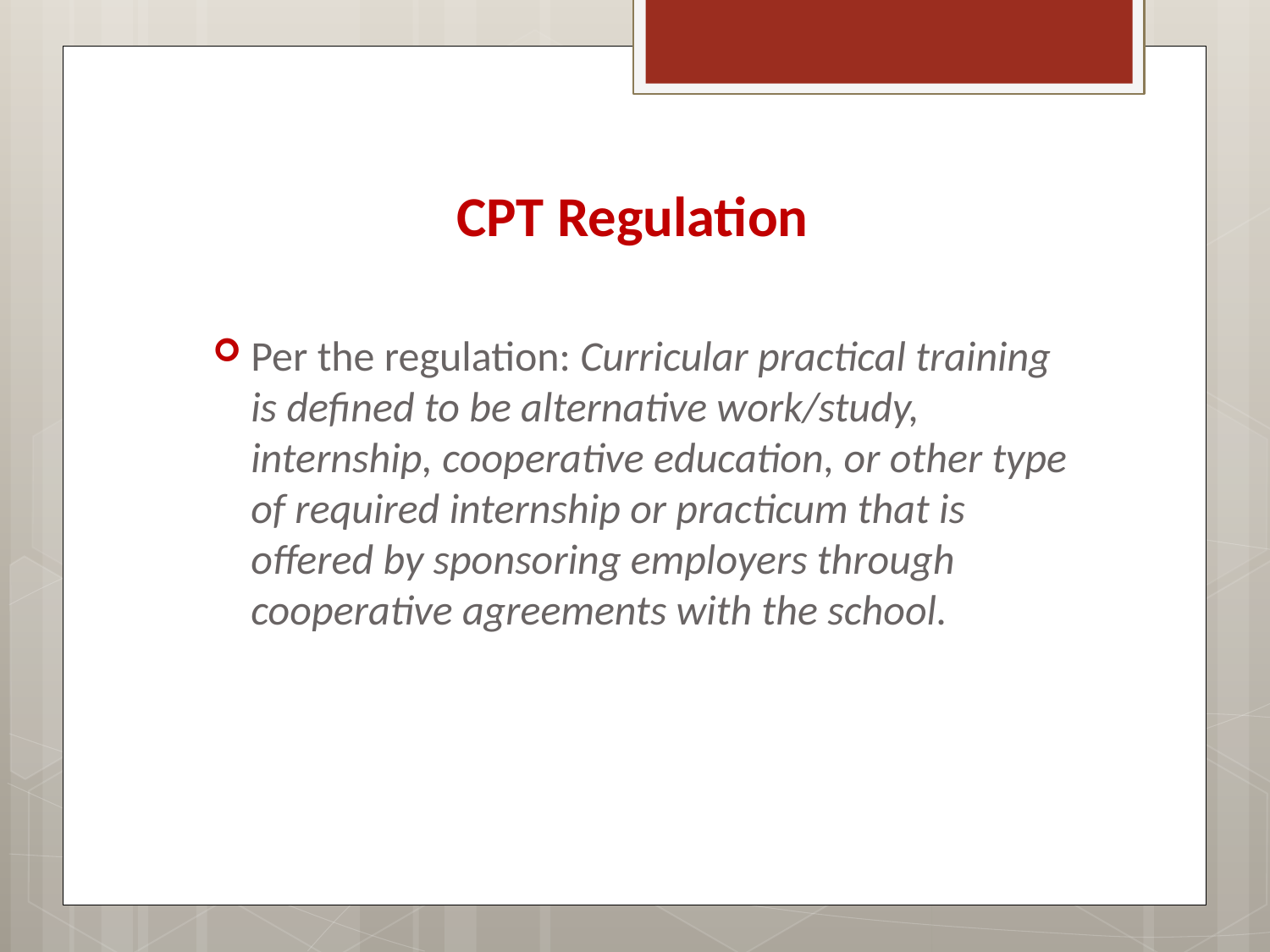

# CPT Regulation
Per the regulation: Curricular practical training is defined to be alternative work/study, internship, cooperative education, or other type of required internship or practicum that is offered by sponsoring employers through cooperative agreements with the school.